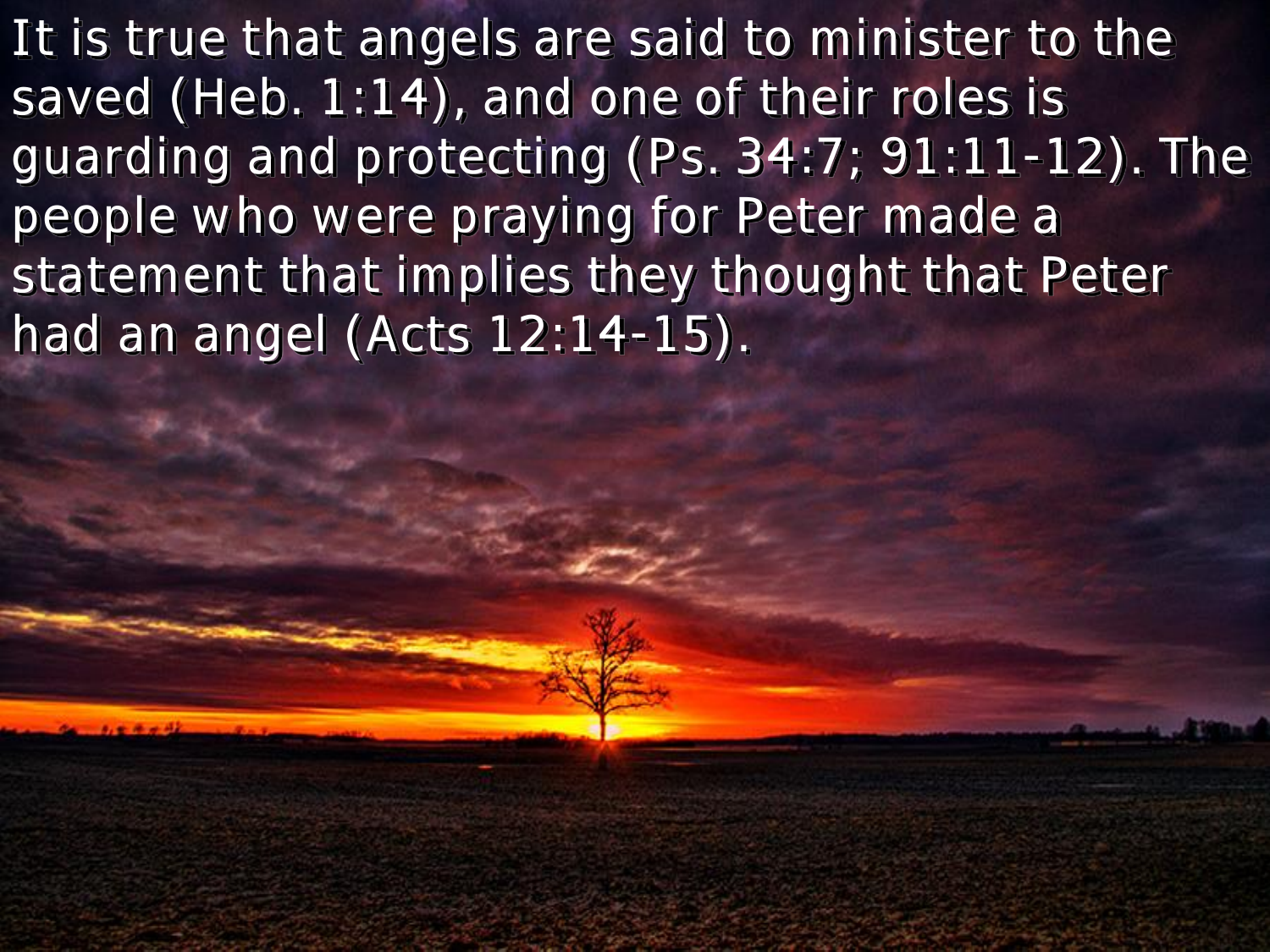

It is true that angels are said to minister to the saved (Heb. 1:14), and one of their roles is guarding and protecting (Ps. 34:7; 91:11-12). The people who were praying for Peter made a statement that implies they thought that Peter had an angel (Acts 12:14-15).